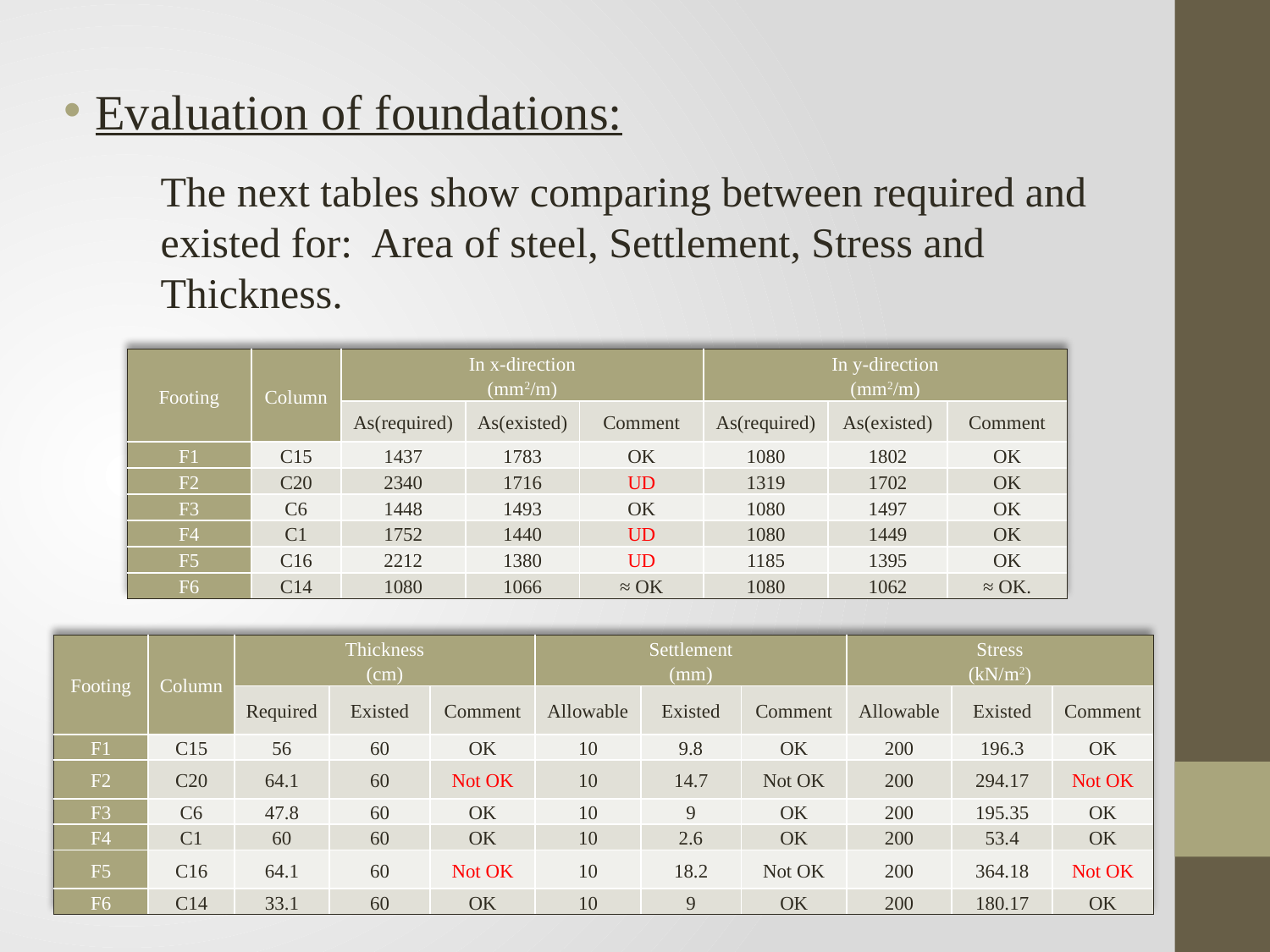

Evaluation of foundations:
The next tables show comparing between required and existed for:  Area of steel, Settlement, Stress and Thickness.
| Footing | Column | In x-direction (mm2/m) |  |  | In y-direction (mm2/m) |  |  |
| --- | --- | --- | --- | --- | --- | --- | --- |
|  |  | As(required) | As(existed) | Comment | As(required) | As(existed) | Comment |
| F1 | C15 | 1437 | 1783 | OK | 1080 | 1802 | OK |
| F2 | C20 | 2340 | 1716 | UD | 1319 | 1702 | OK |
| F3 | C6 | 1448 | 1493 | OK | 1080 | 1497 | OK |
| F4 | C1 | 1752 | 1440 | UD | 1080 | 1449 | OK |
| F5 | C16 | 2212 | 1380 | UD | 1185 | 1395 | OK |
| F6 | C14 | 1080 | 1066 | ≈ OK | 1080 | 1062 | ≈ OK. |
| Footing | Column | Thickness (cm) |  |  | Settlement (mm) |  |  | Stress (kN/m2) |  |  |
| --- | --- | --- | --- | --- | --- | --- | --- | --- | --- | --- |
|  |  | Required | Existed | Comment | Allowable | Existed | Comment | Allowable | Existed | Comment |
| F1 | C15 | 56 | 60 | OK | 10 | 9.8 | OK | 200 | 196.3 | OK |
| F2 | C20 | 64.1 | 60 | Not OK | 10 | 14.7 | Not OK | 200 | 294.17 | Not OK |
| F3 | C6 | 47.8 | 60 | OK | 10 | 9 | OK | 200 | 195.35 | OK |
| F4 | C1 | 60 | 60 | OK | 10 | 2.6 | OK | 200 | 53.4 | OK |
| F5 | C16 | 64.1 | 60 | Not OK | 10 | 18.2 | Not OK | 200 | 364.18 | Not OK |
| F6 | C14 | 33.1 | 60 | OK | 10 | 9 | OK | 200 | 180.17 | OK |